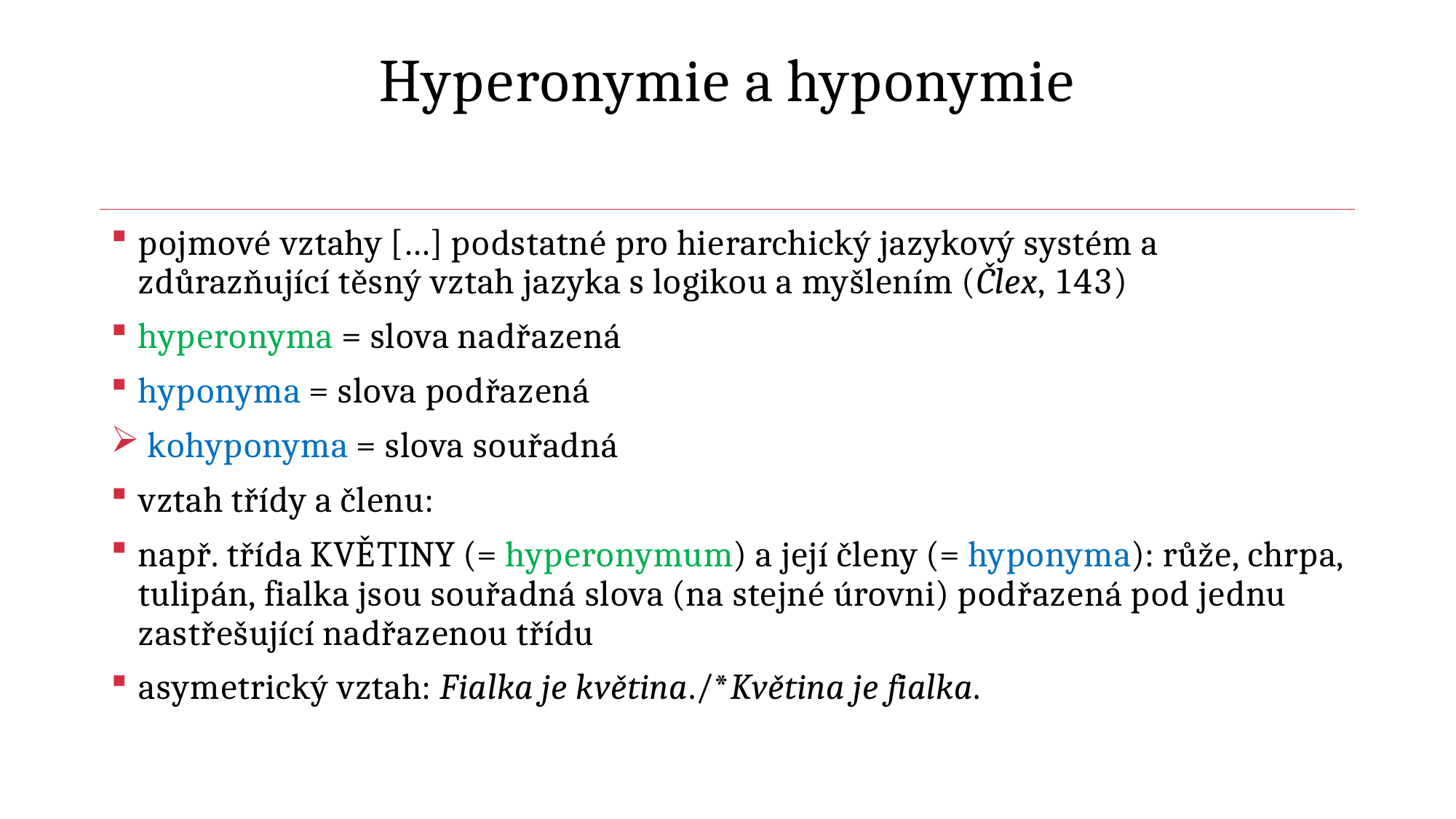

# Hyperonymie a hyponymie
pojmové vztahy […] podstatné pro hierarchický jazykový systém a zdůrazňující těsný vztah jazyka s logikou a myšlením (Člex, 143)
hyperonyma = slova nadřazená
hyponyma = slova podřazená
 kohyponyma = slova souřadná
vztah třídy a členu:
např. třída KVĚTINY (= hyperonymum) a její členy (= hyponyma): růže, chrpa, tulipán, fialka jsou souřadná slova (na stejné úrovni) podřazená pod jednu zastřešující nadřazenou třídu
asymetrický vztah: Fialka je květina./*Květina je fialka.